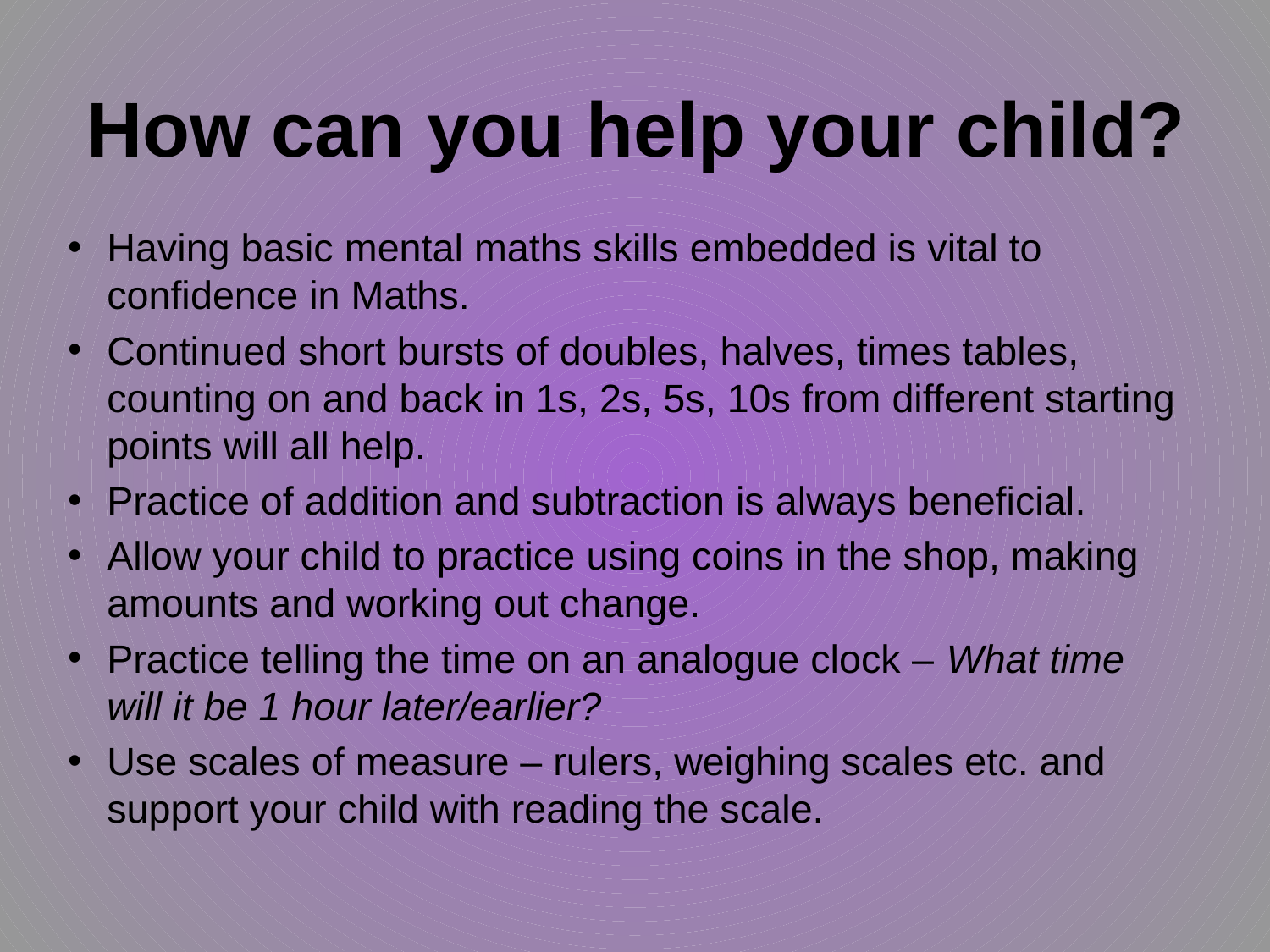

# How can you help your child?
Having basic mental maths skills embedded is vital to confidence in Maths.
Continued short bursts of doubles, halves, times tables, counting on and back in 1s, 2s, 5s, 10s from different starting points will all help.
Practice of addition and subtraction is always beneficial.
Allow your child to practice using coins in the shop, making amounts and working out change.
Practice telling the time on an analogue clock – What time will it be 1 hour later/earlier?
Use scales of measure – rulers, weighing scales etc. and support your child with reading the scale.